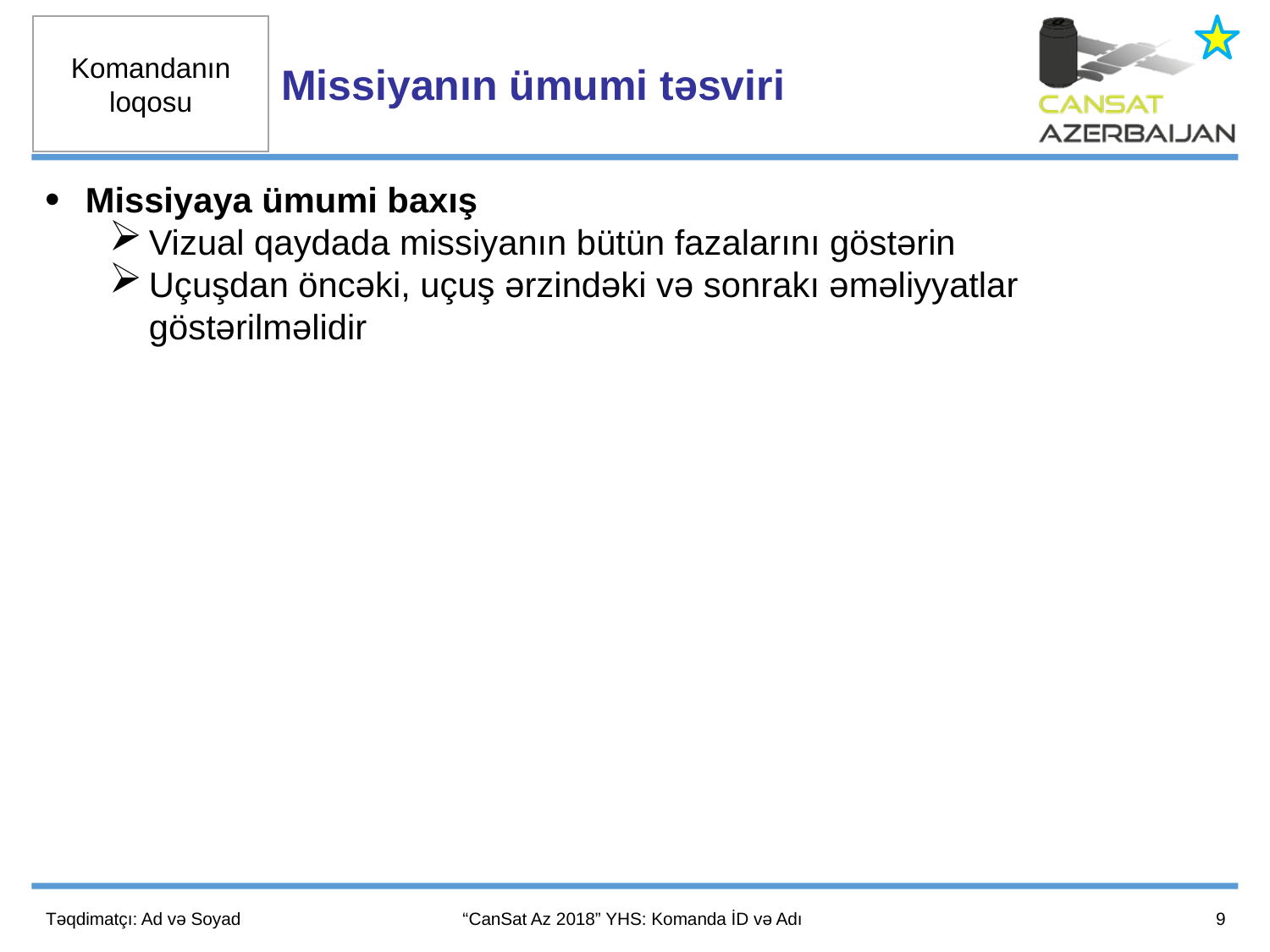

Missiyanın ümumi təsviri

Missiyaya ümumi baxış
Vizual qaydada missiyanın bütün fazalarını göstərin
Uçuşdan öncəki, uçuş ərzindəki və sonrakı əməliyyatlar göstərilməlidir

9
Təqdimatçı: Ad və Soyad
“CanSat Az 2018” YHS: Komanda İD və Adı